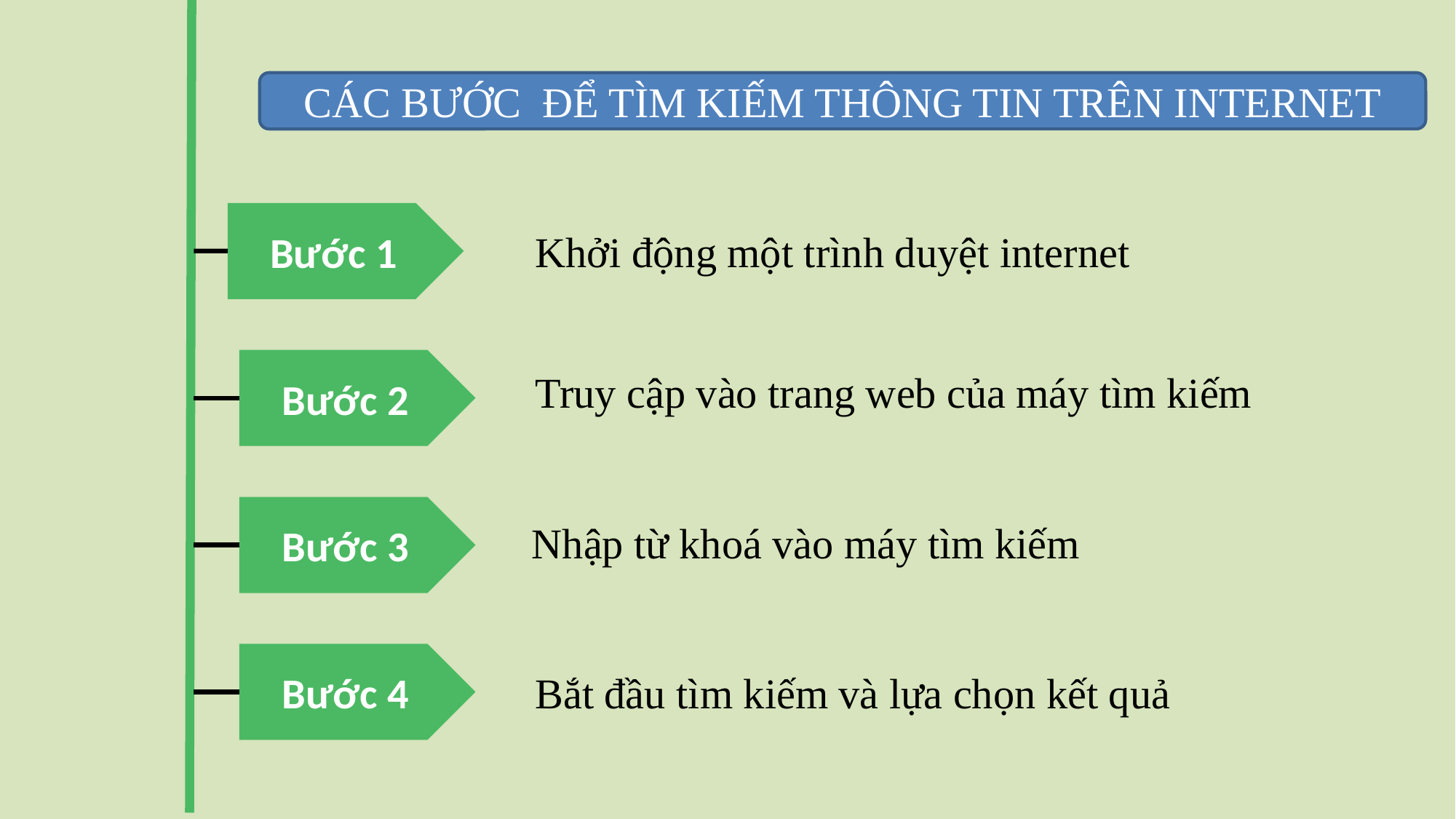

CÁC BƯỚC  ĐỂ TÌM KIẾM THÔNG TIN TRÊN INTERNET
Bước 1
Khởi động một trình duyệt internet
Bước 2
Truy cập vào trang web của máy tìm kiếm
Bước 3
Nhập từ khoá vào máy tìm kiếm
Bước 4
Bắt đầu tìm kiếm và lựa chọn kết quả